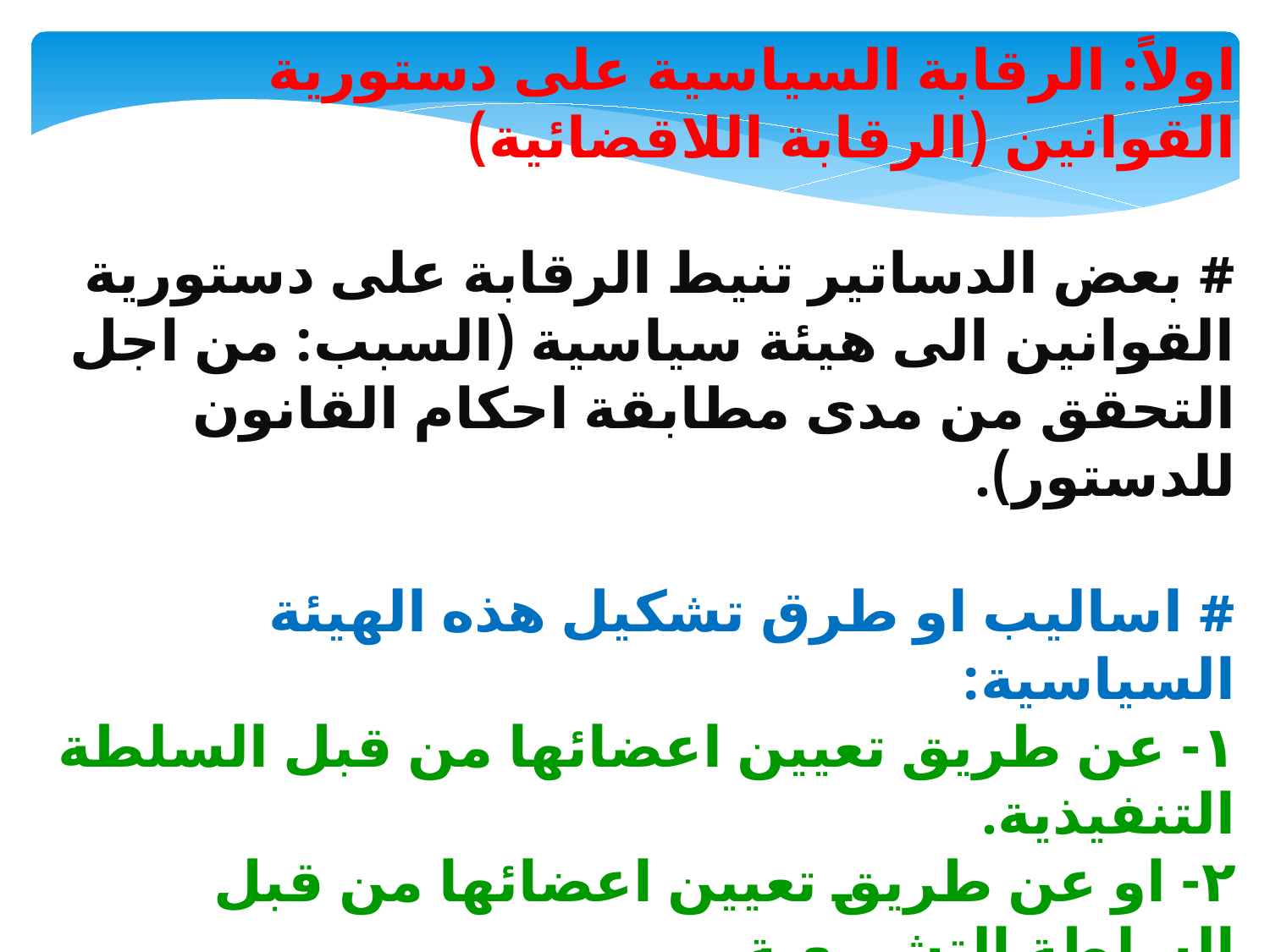

اولاً: الرقابة السياسية على دستورية القوانين (الرقابة اللاقضائية)
# بعض الدساتير تنيط الرقابة على دستورية القوانين الى هيئة سياسية (السبب: من اجل التحقق من مدى مطابقة احكام القانون للدستور).
# اساليب او طرق تشكيل هذه الهيئة السياسية:
١- عن طريق تعيين اعضائها من قبل السلطة التنفيذية.
٢- او عن طريق تعيين اعضائها من قبل السلطة التشريعية.
٣- او عن طريق الانتخاب.
٤- او اختيار اعضاء الهيئة من قبل الهيئة نفسها.